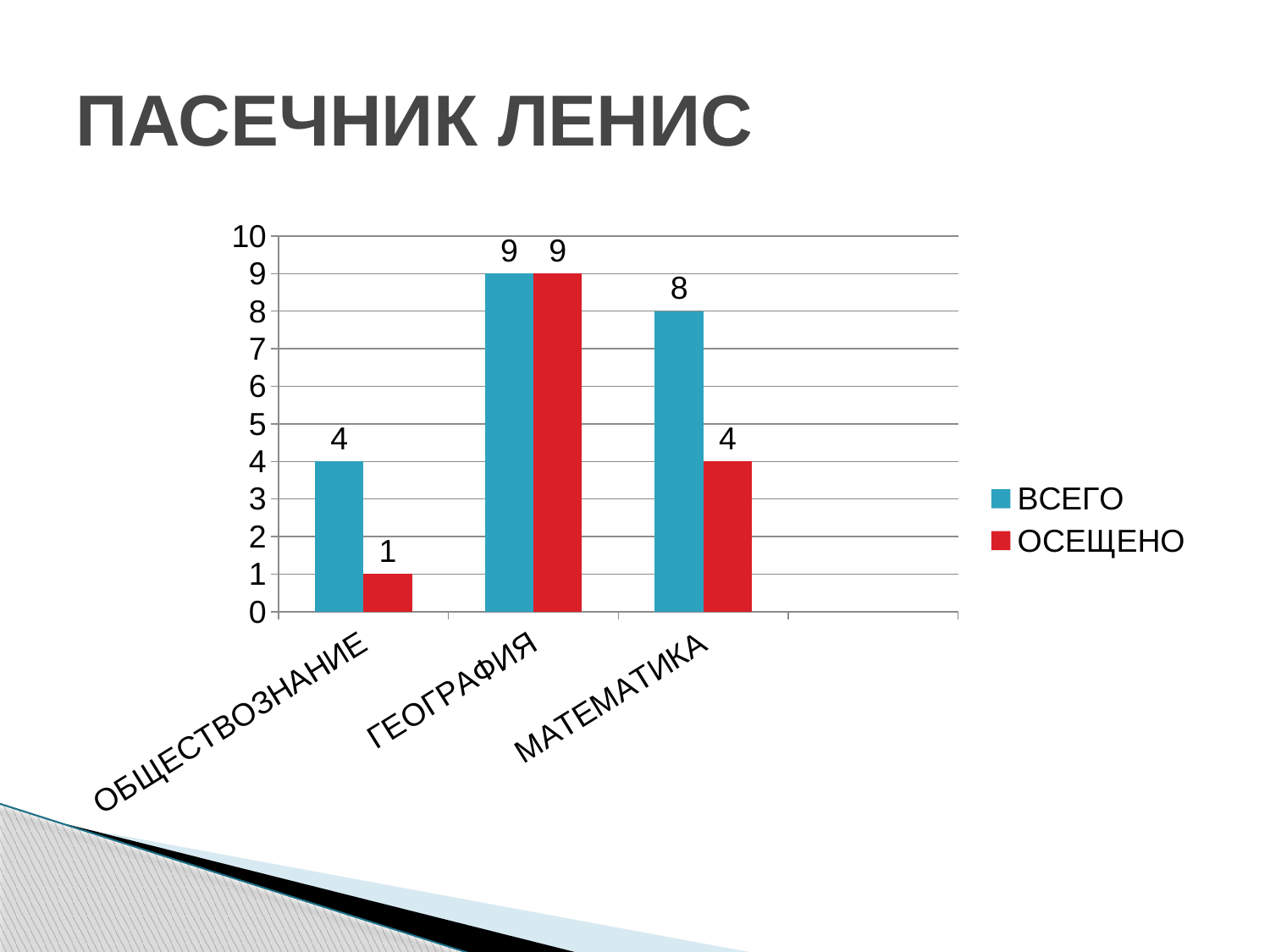

# ПАСЕЧНИК ЛЕНИС

### Chart

| Category | ВСЕГО | ОСЕЩЕНО |
|---|---|---|
| ОБЩЕСТВОЗНАНИЕ | 4.0 | 1.0 |
| ГЕОГРАФИЯ | 9.0 | 9.0 |
| МАТЕМАТИКА | 8.0 | 4.0 |